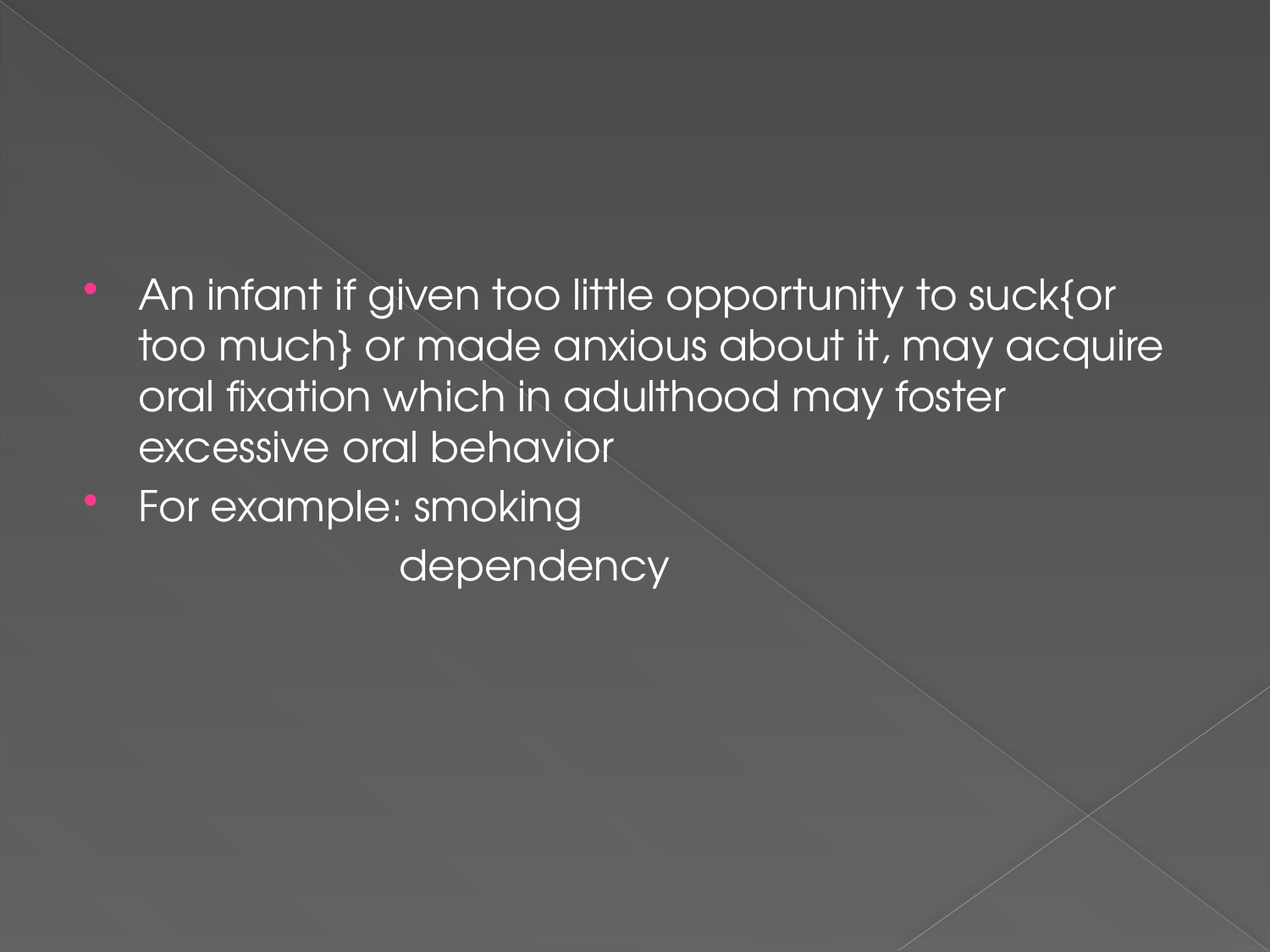

#
An infant if given too little opportunity to suck{or too much} or made anxious about it, may acquire oral fixation which in adulthood may foster excessive oral behavior
For example: smoking
                           dependency